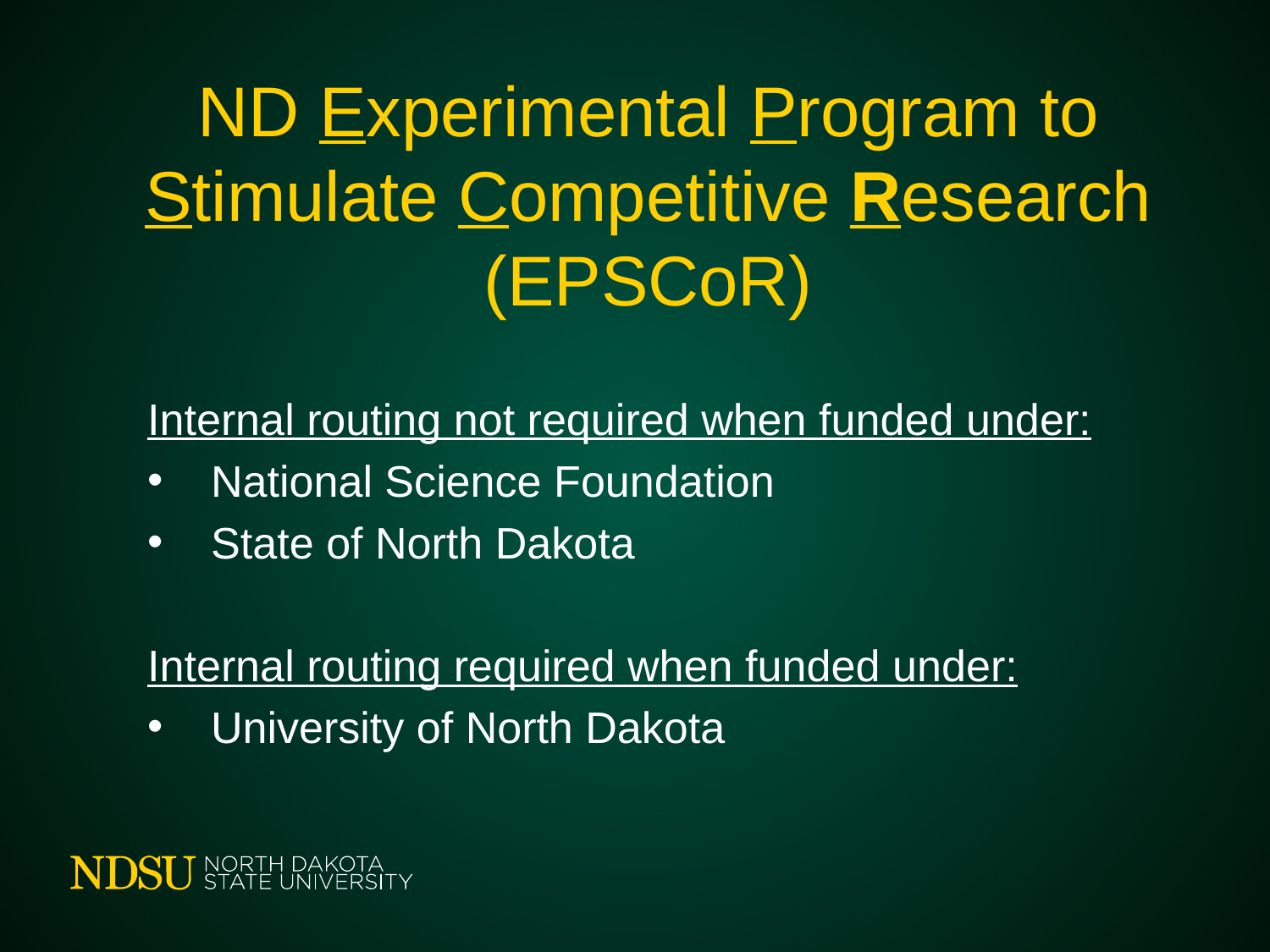

# ND Experimental Program to Stimulate Competitive Research (EPSCoR)
Internal routing not required when funded under:
National Science Foundation
State of North Dakota

Internal routing required when funded under:
University of North Dakota